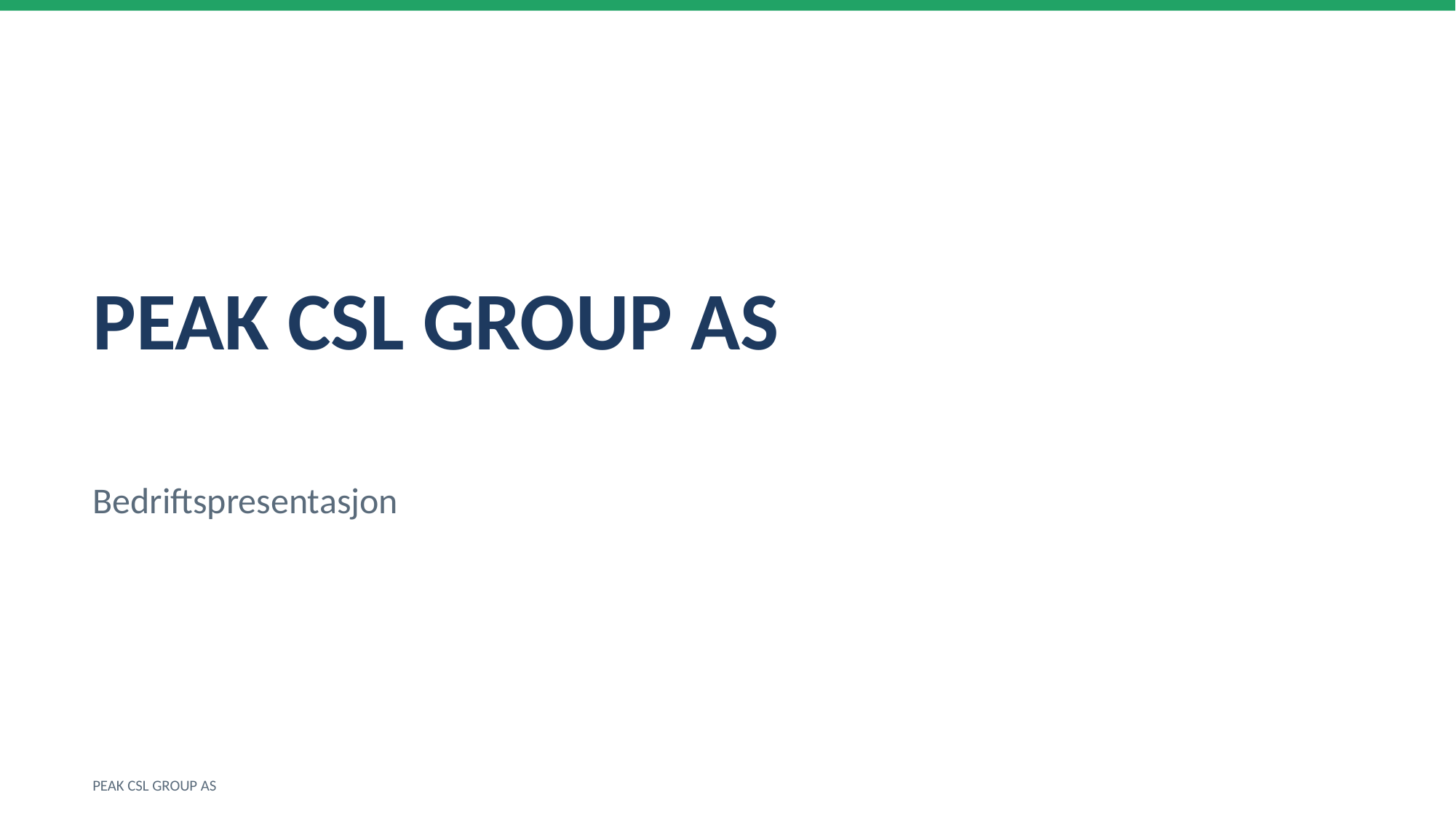

PEAK CSL GROUP AS
Bedriftspresentasjon
PEAK CSL GROUP AS